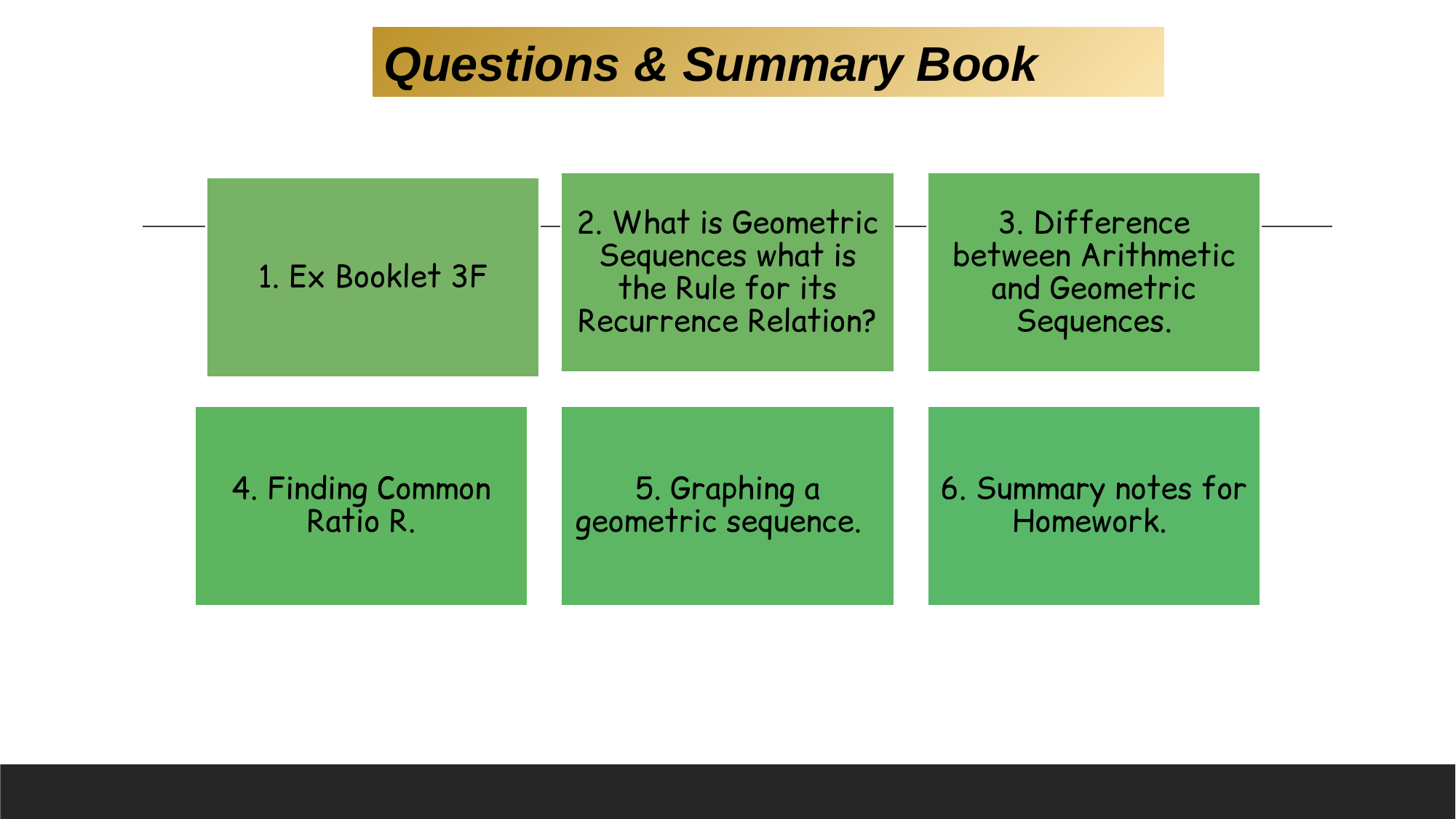

Questions & Summary Book
1. Ex Booklet 3F
2. What is Geometric Sequences what is the Rule for its Recurrence Relation?
3. Difference between Arithmetic and Geometric Sequences.
4. Finding Common Ratio R.
5. Graphing a geometric sequence.
6. Summary notes for Homework.